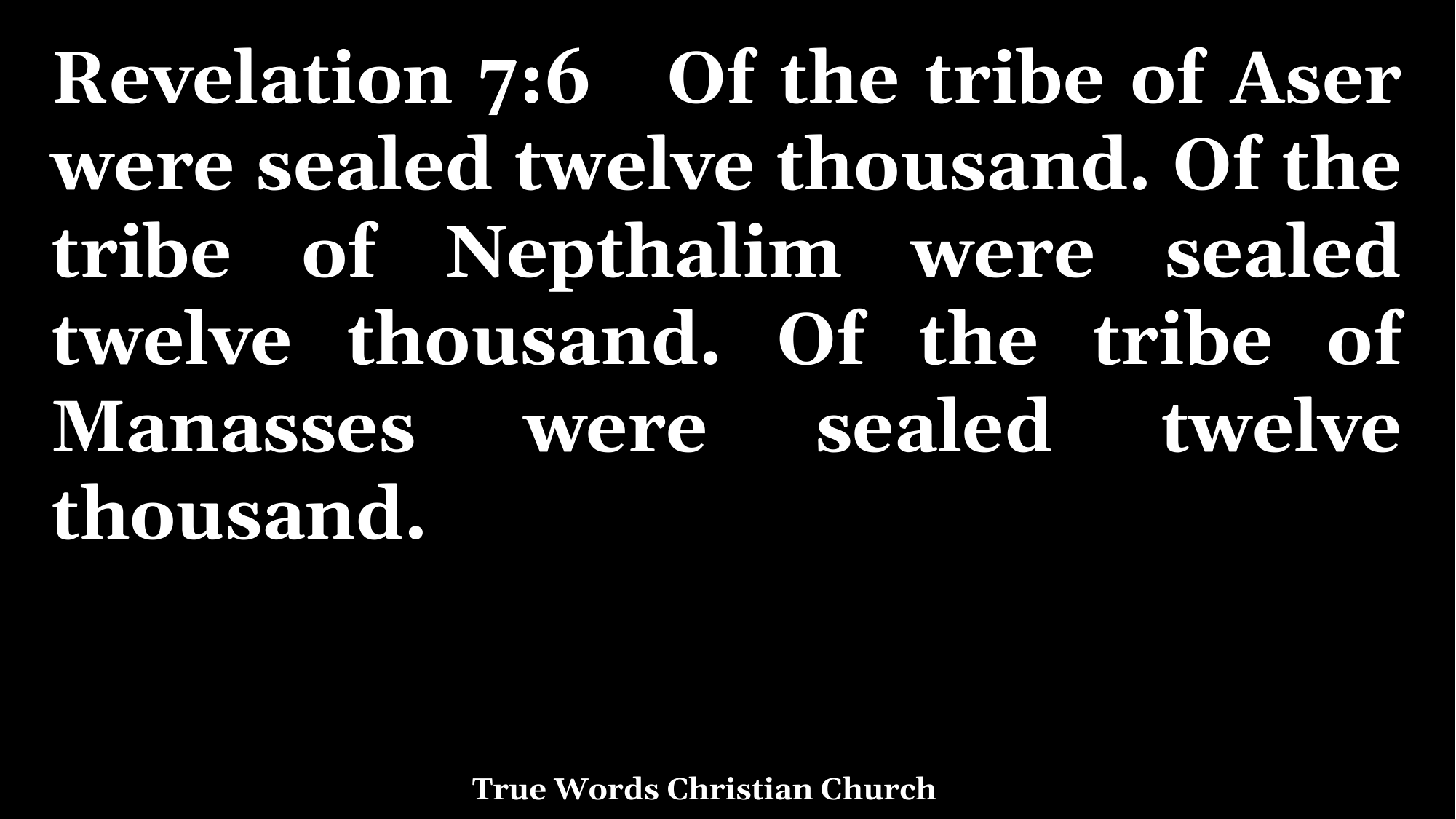

Revelation 7:6   Of the tribe of Aser were sealed twelve thousand. Of the tribe of Nepthalim were sealed twelve thousand. Of the tribe of Manasses were sealed twelve thousand.
True Words Christian Church